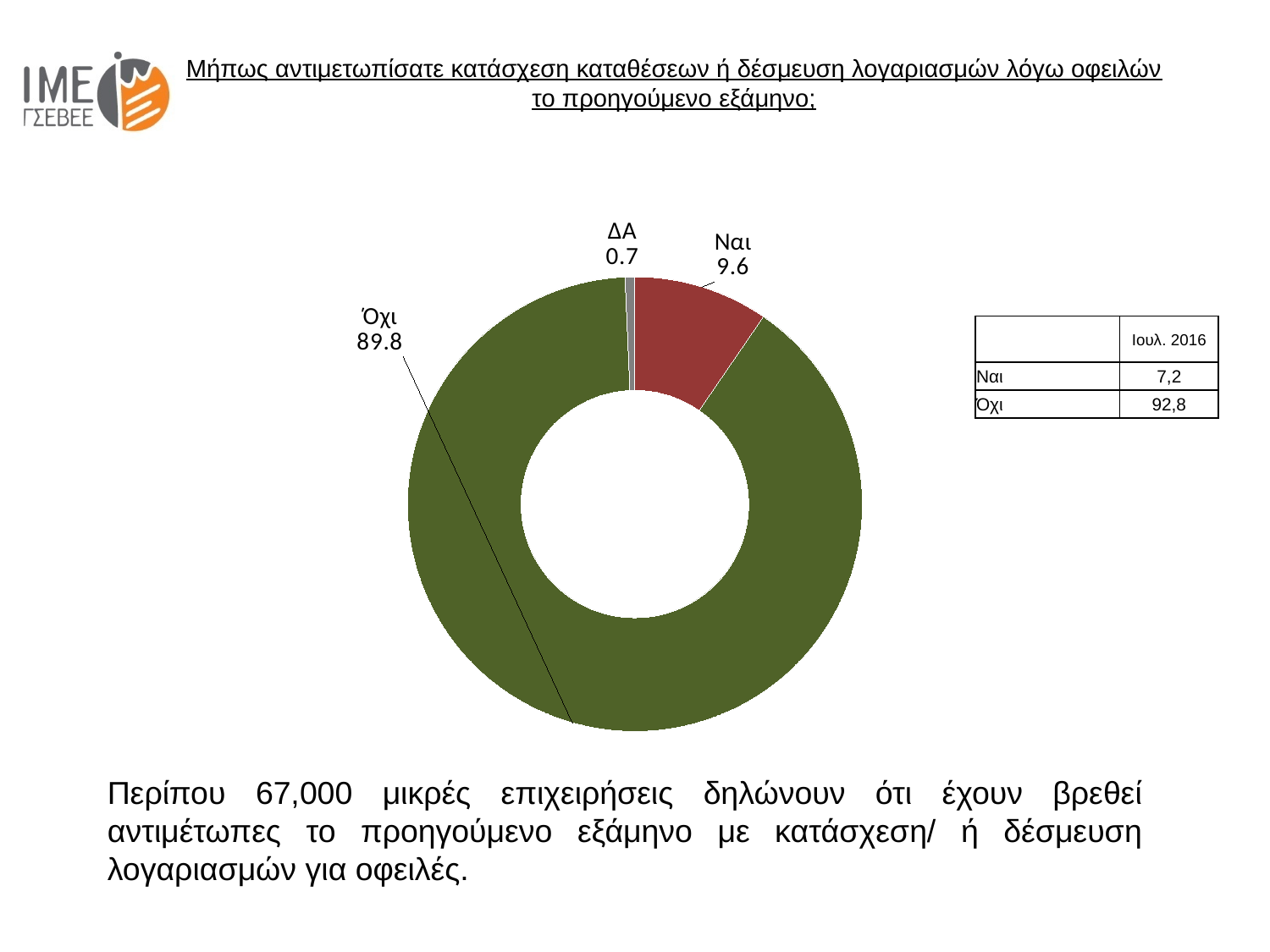

Μήπως αντιμετωπίσατε κατάσχεση καταθέσεων ή δέσμευση λογαριασμών λόγω οφειλών το προηγούμενο εξάμηνο;

### Chart

| Category | Πωλήσεις |
|---|---|
| Ναι | 9.55223880597015 |
| Όχι | 89.75124378109456 |
| ΔΑ | 0.6965174129353234 |
|  | Ιουλ. 2016 |
| --- | --- |
| Ναι | 7,2 |
| Όχι | 92,8 |
Περίπου 67,000 μικρές επιχειρήσεις δηλώνουν ότι έχουν βρεθεί αντιμέτωπες το προηγούμενο εξάμηνο με κατάσχεση/ ή δέσμευση λογαριασμών για οφειλές.